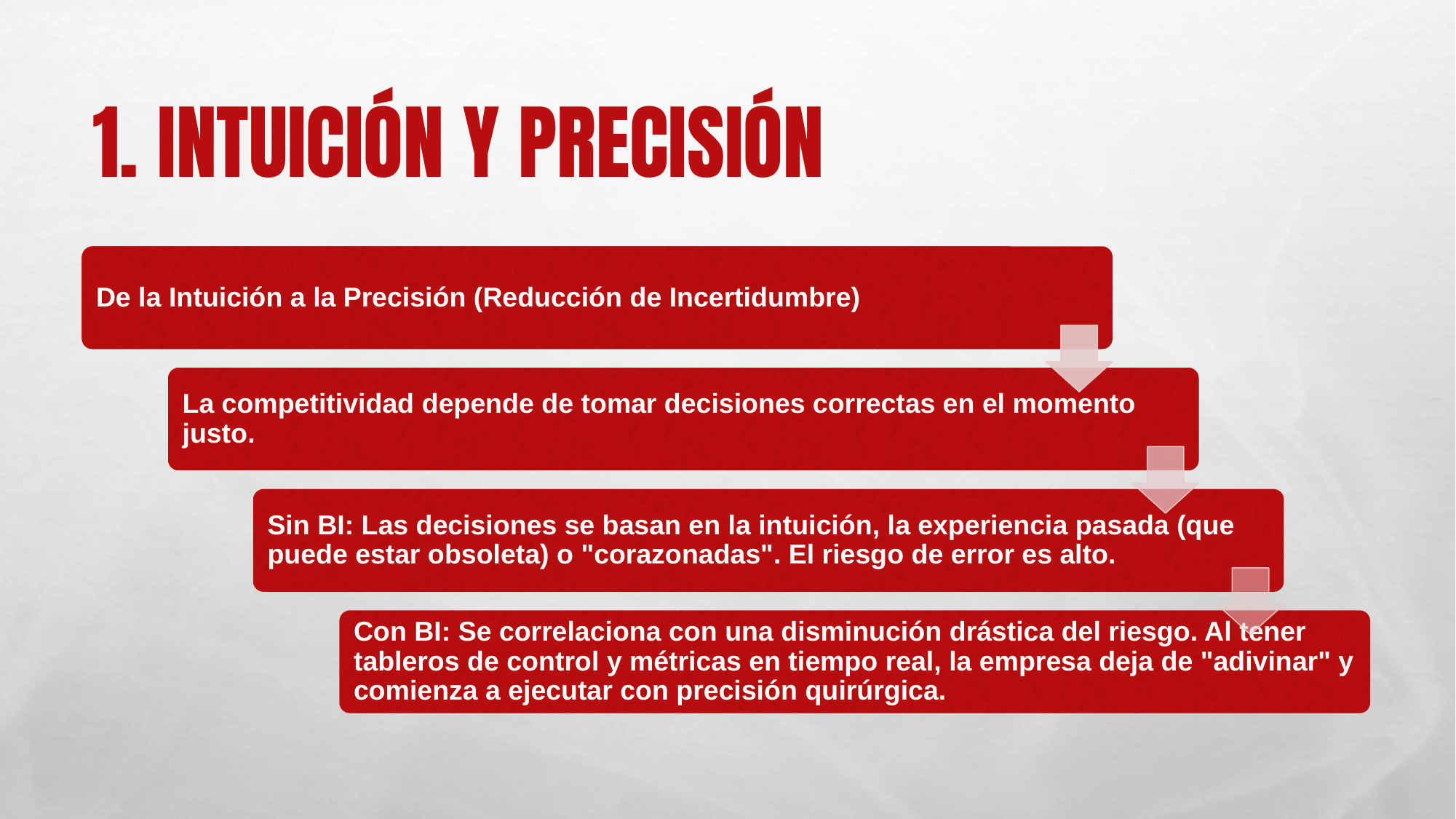

# 1. INTUICIÓN Y PRECISIÓN
De la Intuición a la Precisión (Reducción de Incertidumbre)
​La competitividad depende de tomar decisiones correctas en el momento justo.
​Sin BI: Las decisiones se basan en la intuición, la experiencia pasada (que puede estar obsoleta) o "corazonadas". El riesgo de error es alto.
​Con BI: Se correlaciona con una disminución drástica del riesgo. Al tener tableros de control y métricas en tiempo real, la empresa deja de "adivinar" y comienza a ejecutar con precisión quirúrgica.